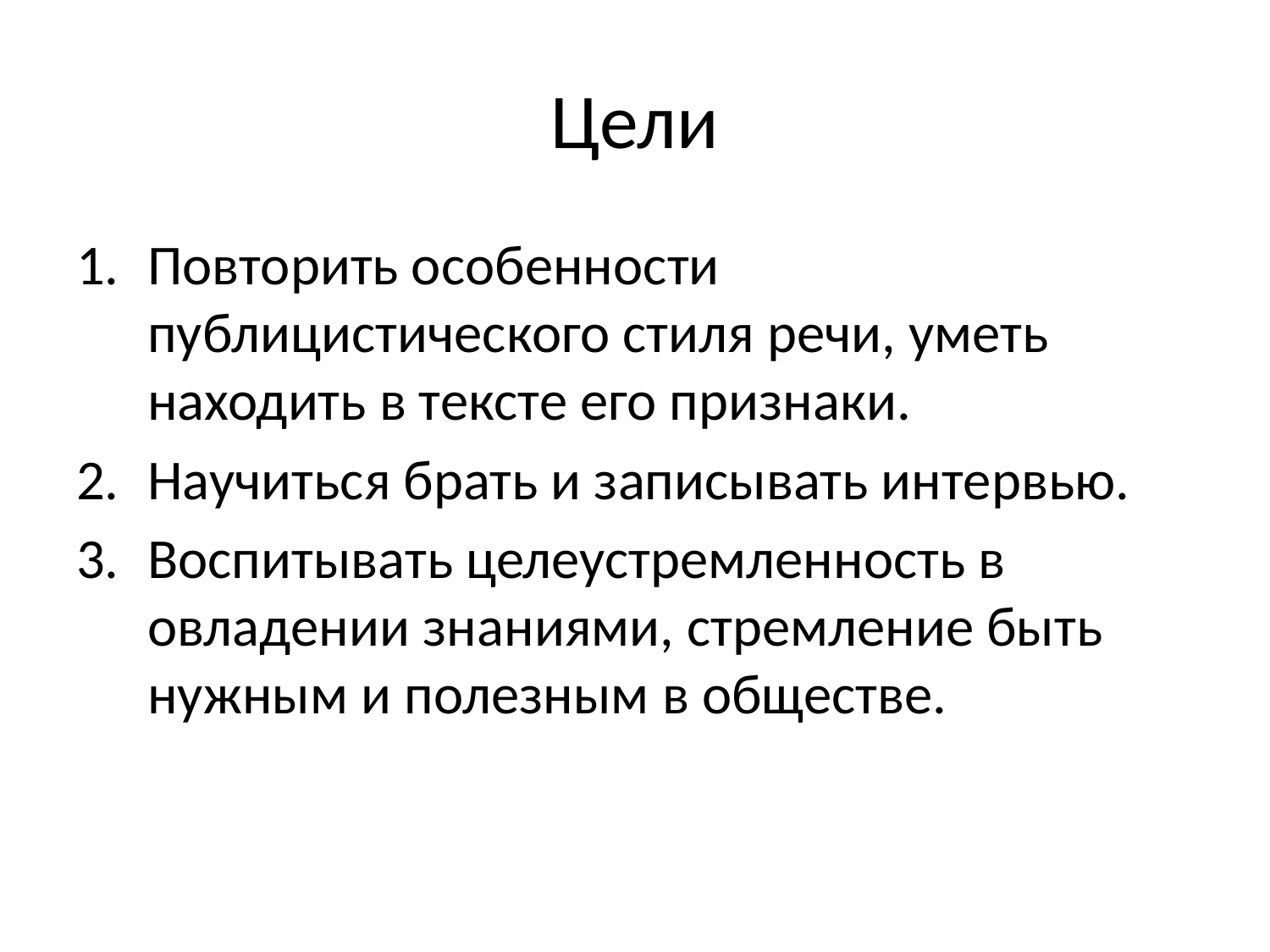

# Цели
Повторить особенности публицистического стиля речи, уметь находить в тексте его признаки.
Научиться брать и записывать интервью.
Воспитывать целеустремленность в овладении знаниями, стремление быть нужным и полезным в обществе.